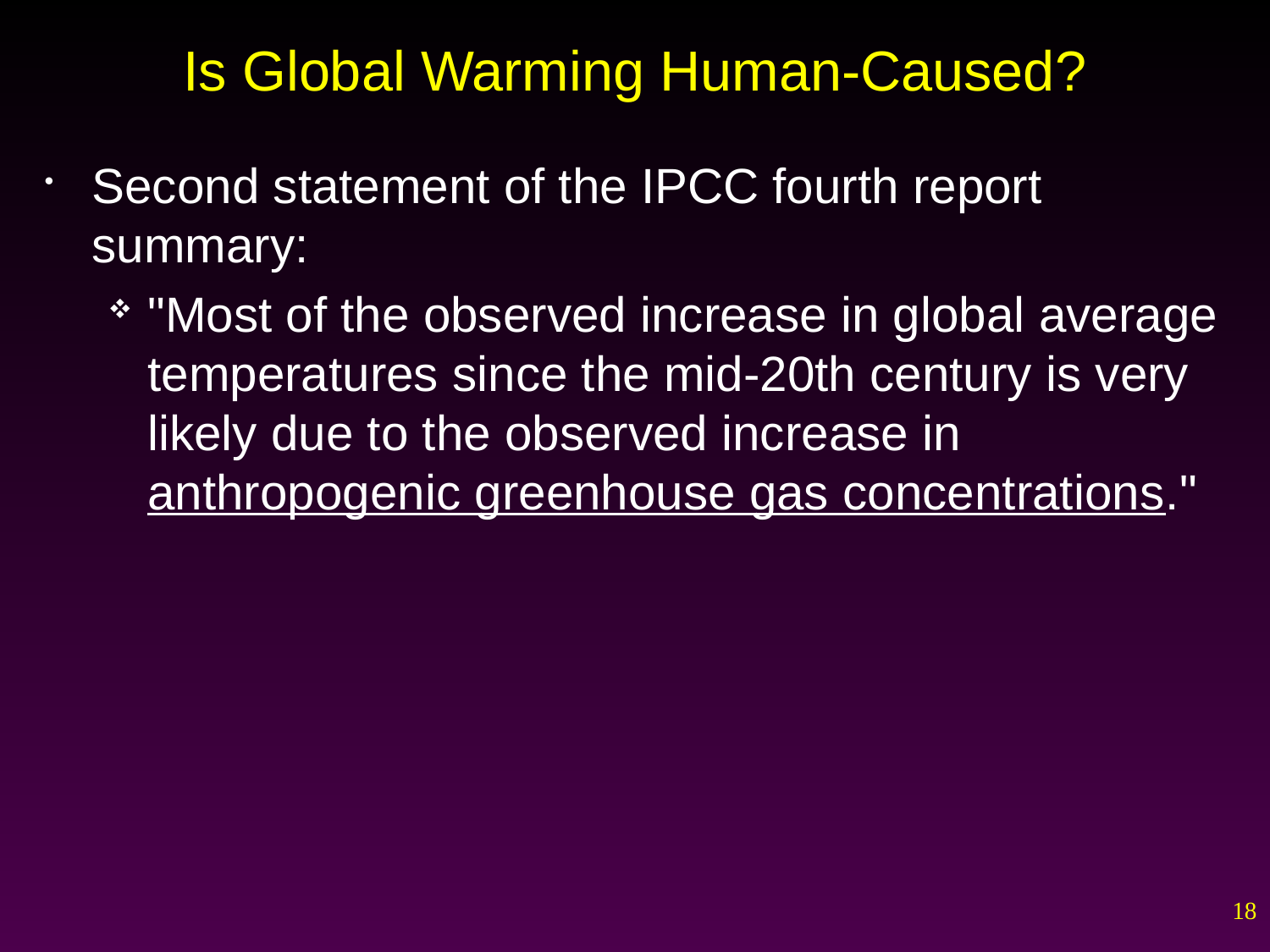

# Is Global Warming Human-Caused?
Second statement of the IPCC fourth report summary:
"Most of the observed increase in global average temperatures since the mid-20th century is very likely due to the observed increase in anthropogenic greenhouse gas concentrations."
18